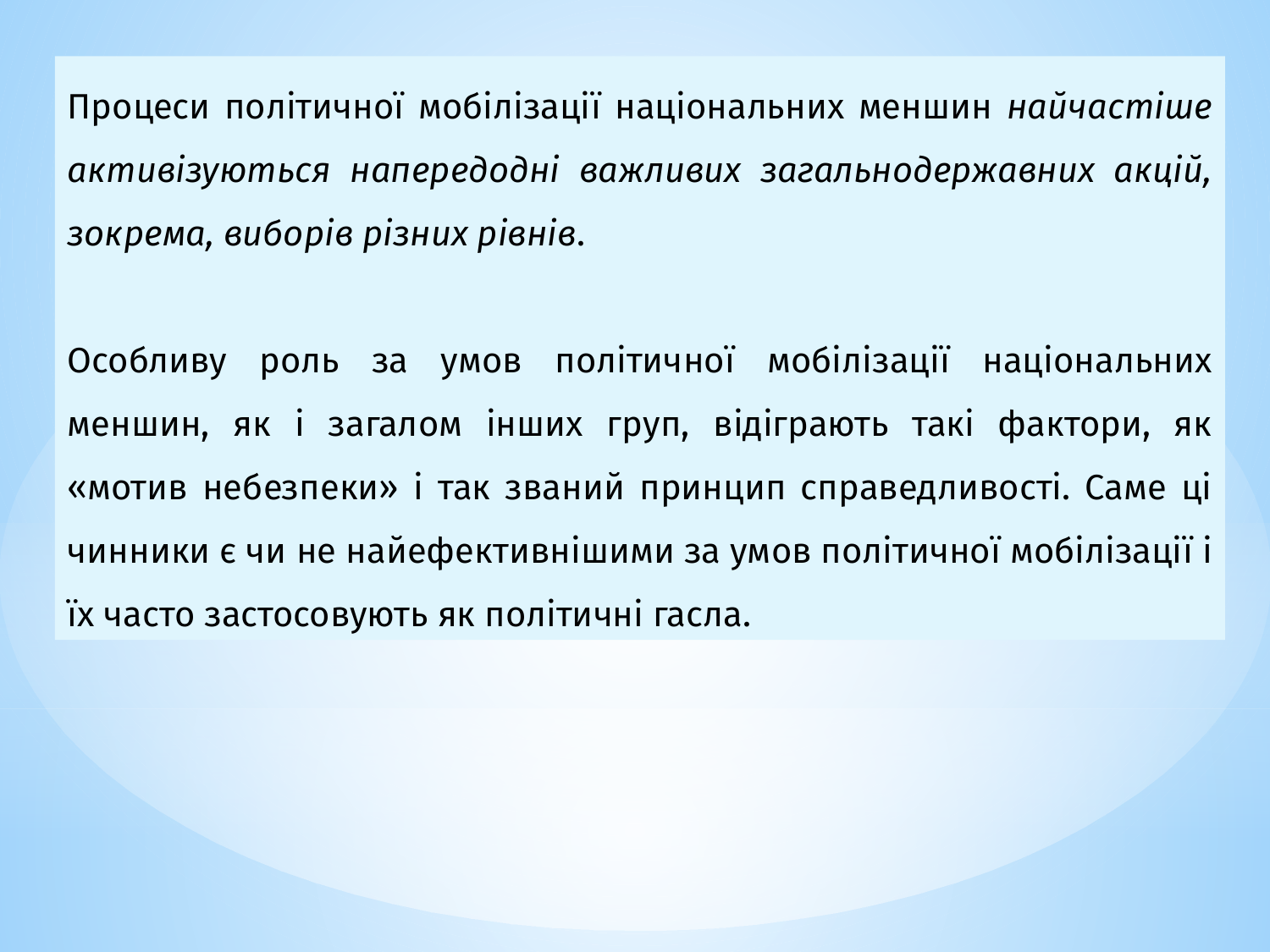

Процеси політичної мобілізації національних меншин найчастіше активізуються напередодні важливих загальнодержавних акцій, зокрема, виборів різних рівнів.

Особливу роль за умов політичної мобілізації національних меншин, як і загалом інших груп, відіграють такі фактори, як «мотив небезпеки» і так званий принцип справедливості. Саме ці чинники є чи не найефективнішими за умов політичної мобілізації і їх часто застосовують як політичні гасла.